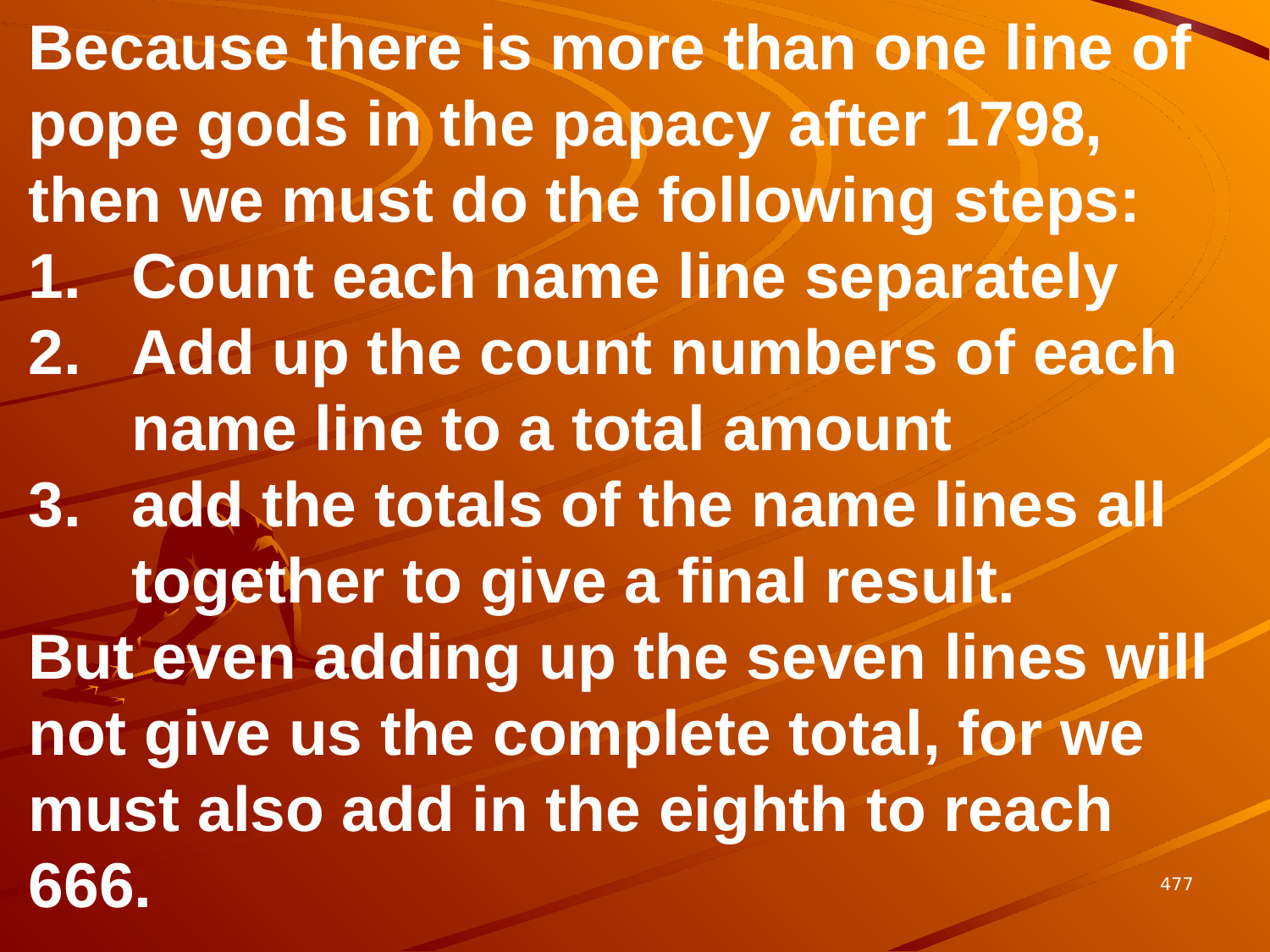

Because there is more than one line of pope gods in the papacy after 1798, then we must do the following steps:
Count each name line separately
Add up the count numbers of each name line to a total amount
add the totals of the name lines all together to give a final result.
But even adding up the seven lines will not give us the complete total, for we must also add in the eighth to reach 666.
477